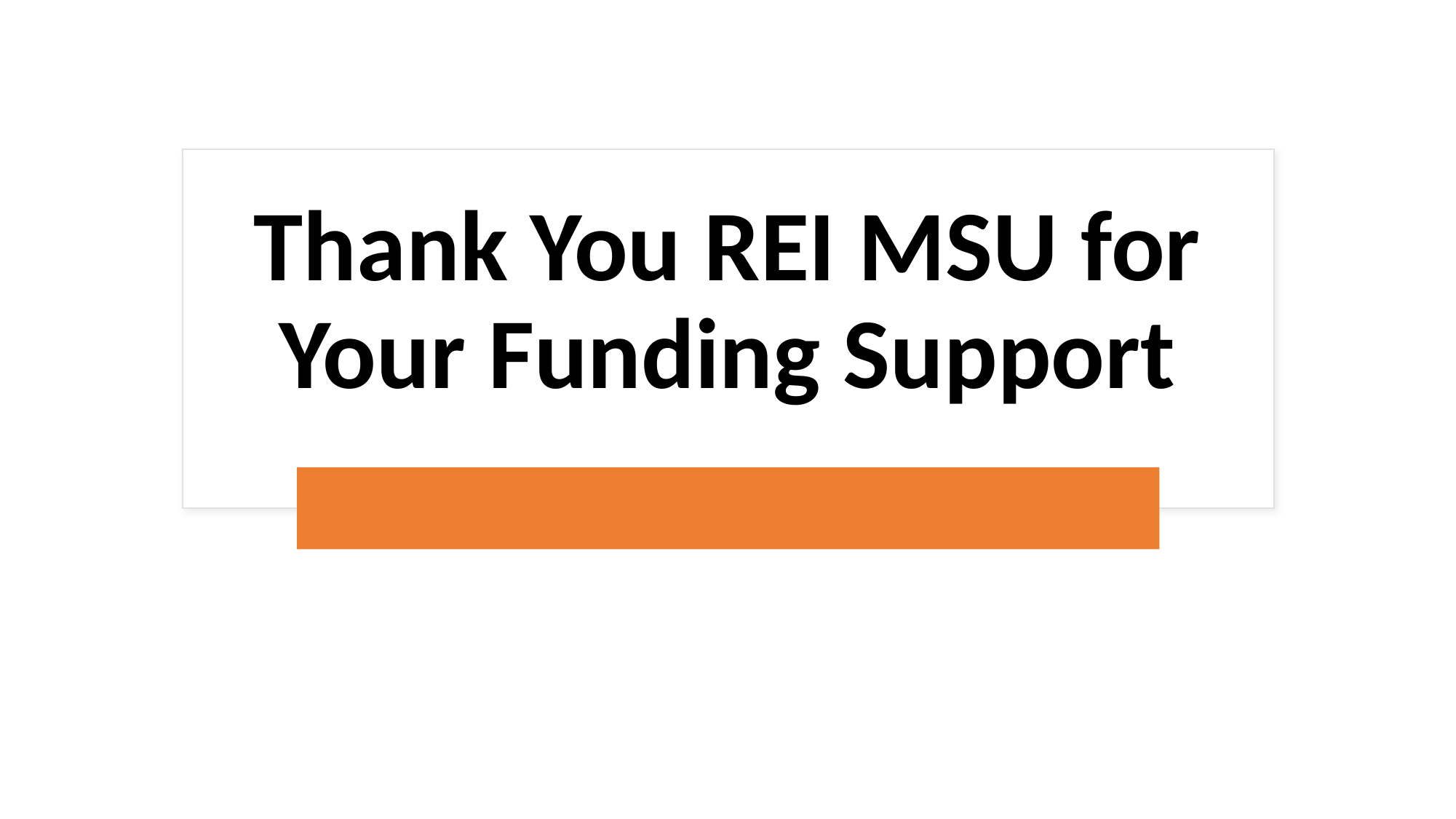

# Thank You REI MSU for Your Funding Support